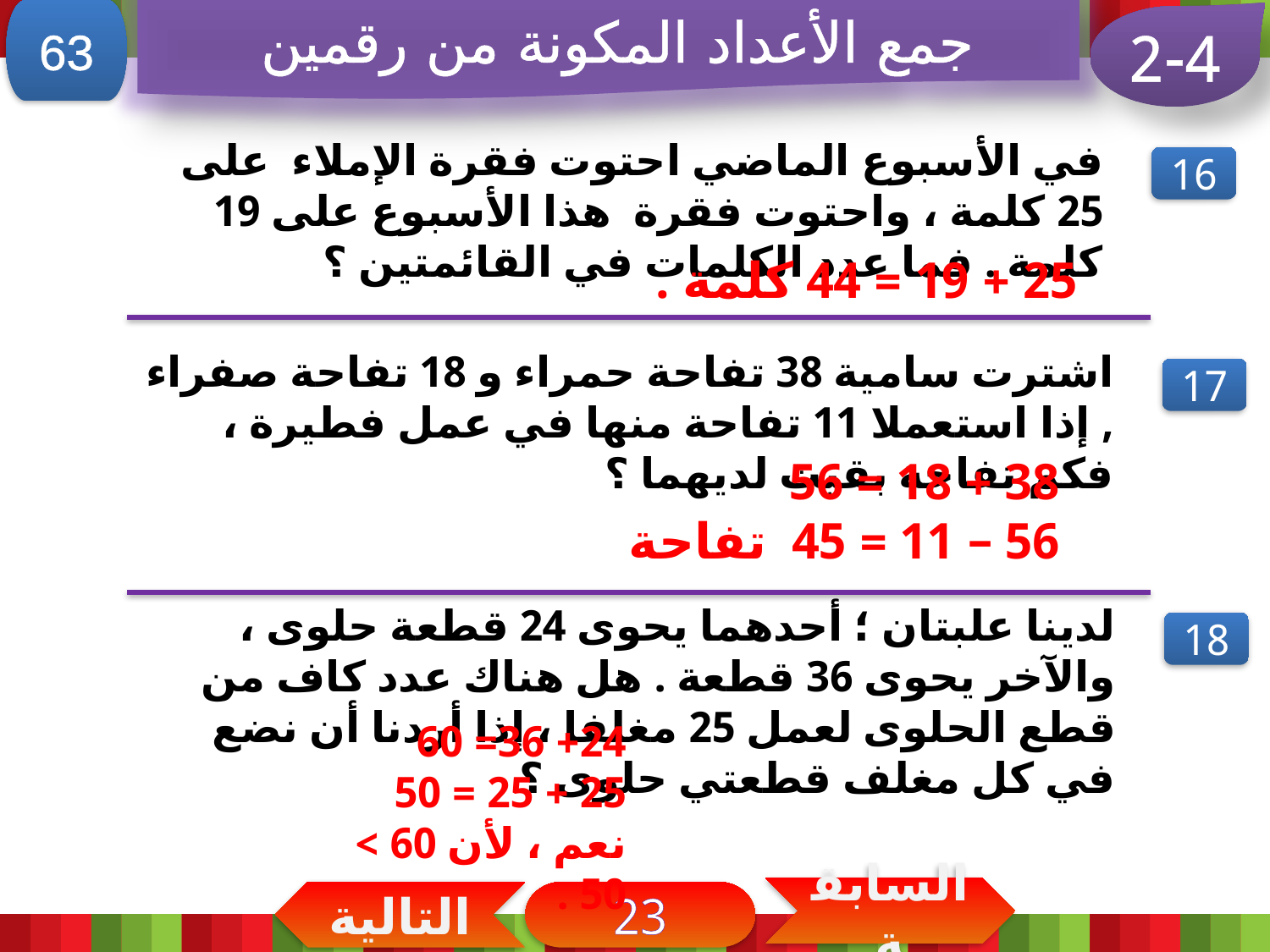

63
جمع الأعداد المكونة من رقمين
2-4
في الأسبوع الماضي احتوت فقرة الإملاء  على 25 كلمة ، واحتوت فقرة  هذا الأسبوع على 19 كلمة . فما عدد الكلمات في القائمتين ؟
16
25 + 19 = 44 كلمة .
اشترت سامية 38 تفاحة حمراء و 18 تفاحة صفراء , إذا استعملا 11 تفاحة منها في عمل فطيرة ، فكم تفاحة بقيت لديهما ؟
17
38 + 18 = 56
56 – 11 = 45  تفاحة
لدينا علبتان ؛ أحدهما يحوى 24 قطعة حلوى ، والآخر يحوى 36 قطعة . هل هناك عدد كاف من قطع الحلوى لعمل 25 مغلفا ، إذا أردنا أن نضع في كل مغلف قطعتي حلوى ؟
18
24+ 36= 60
25 + 25 = 50
نعم ، لأن 60 > 50 .

السابقة

التالية

23